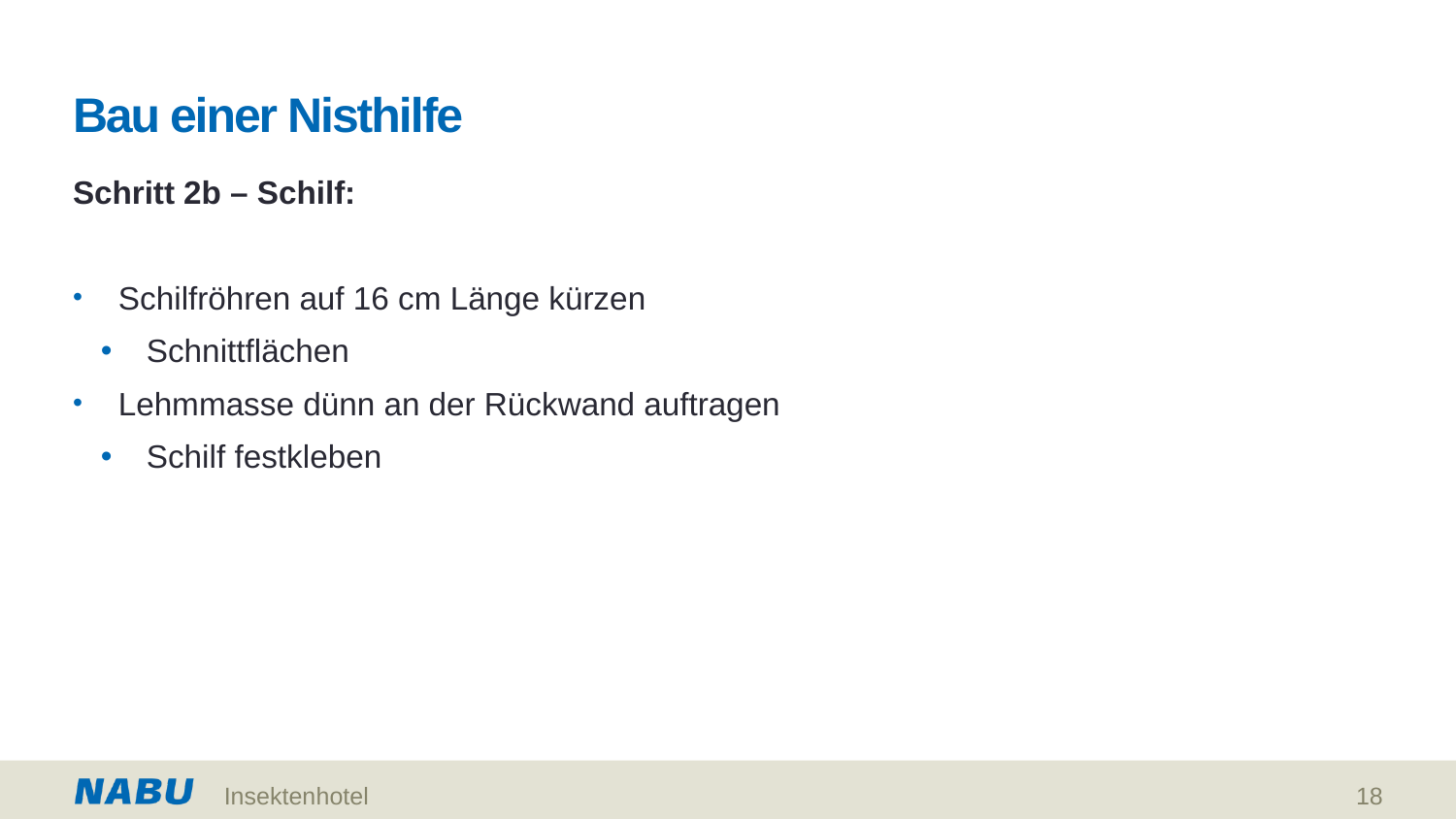

# Bau einer Nisthilfe
Schritt 2b – Schilf:

Schilfröhren auf 16 cm Länge kürzen
Schnittflächen
Lehmmasse dünn an der Rückwand auftragen
Schilf festkleben

Insektenhotel
18